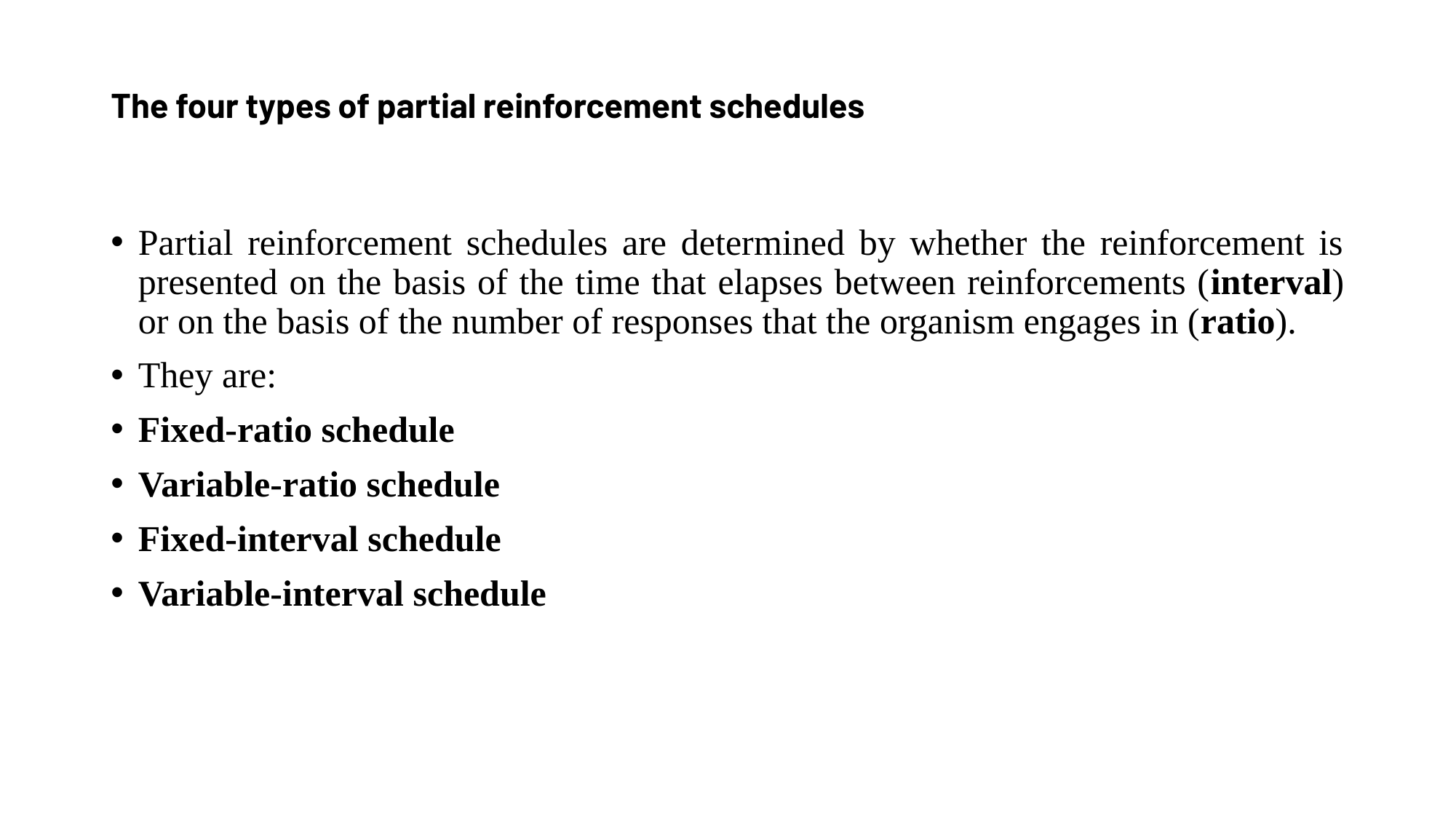

# The four types of partial reinforcement schedules
Partial reinforcement schedules are determined by whether the reinforcement is presented on the basis of the time that elapses between reinforcements (interval) or on the basis of the number of responses that the organism engages in (ratio).
They are:
Fixed-ratio schedule
Variable-ratio schedule
Fixed-interval schedule
Variable-interval schedule